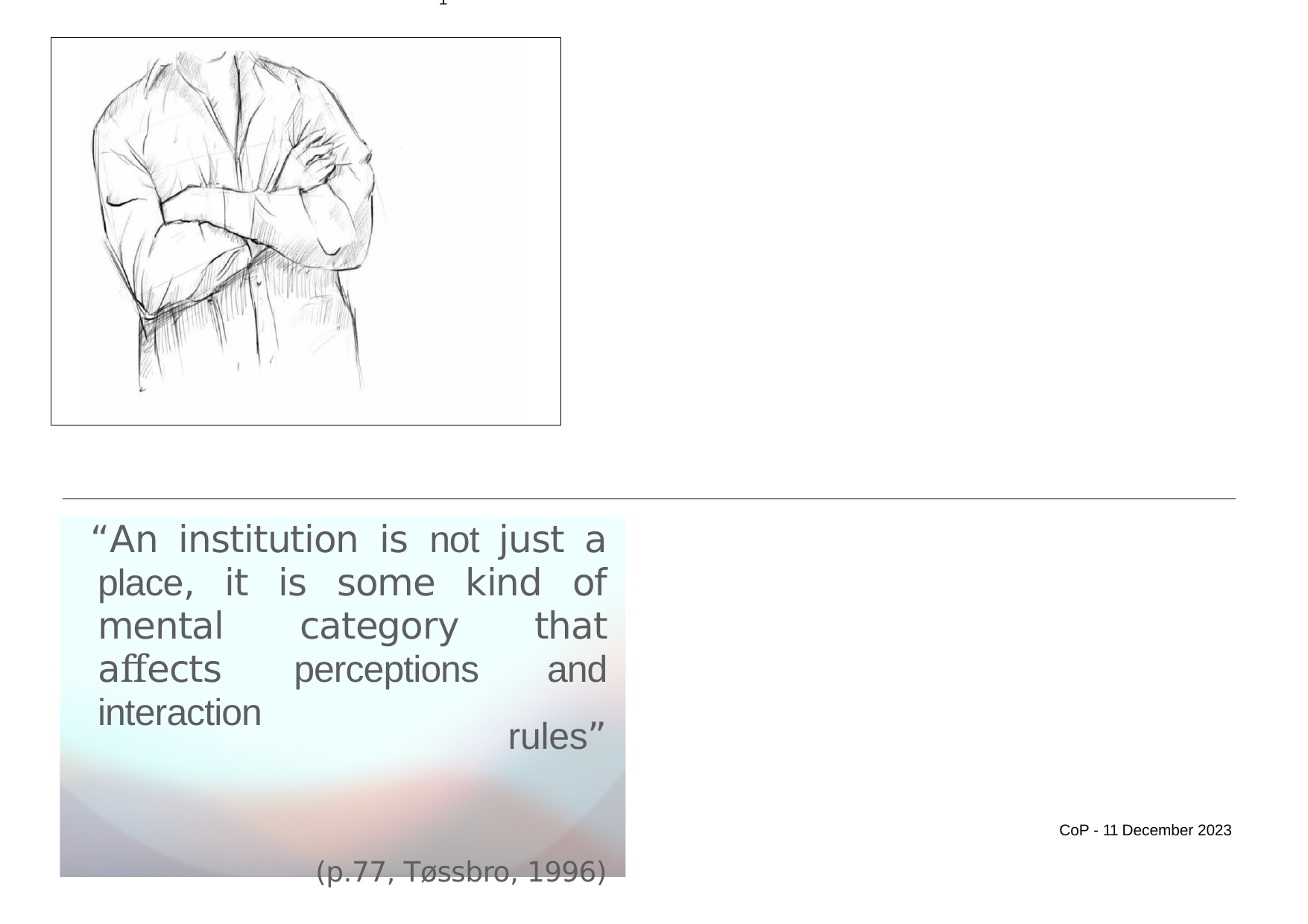

1

“An institution is not just a place, it is some kind of mental category that aﬀects  perceptions  and interaction
rules”

(p.77, Tøssbro, 1996)

CoP - 11 December 2023